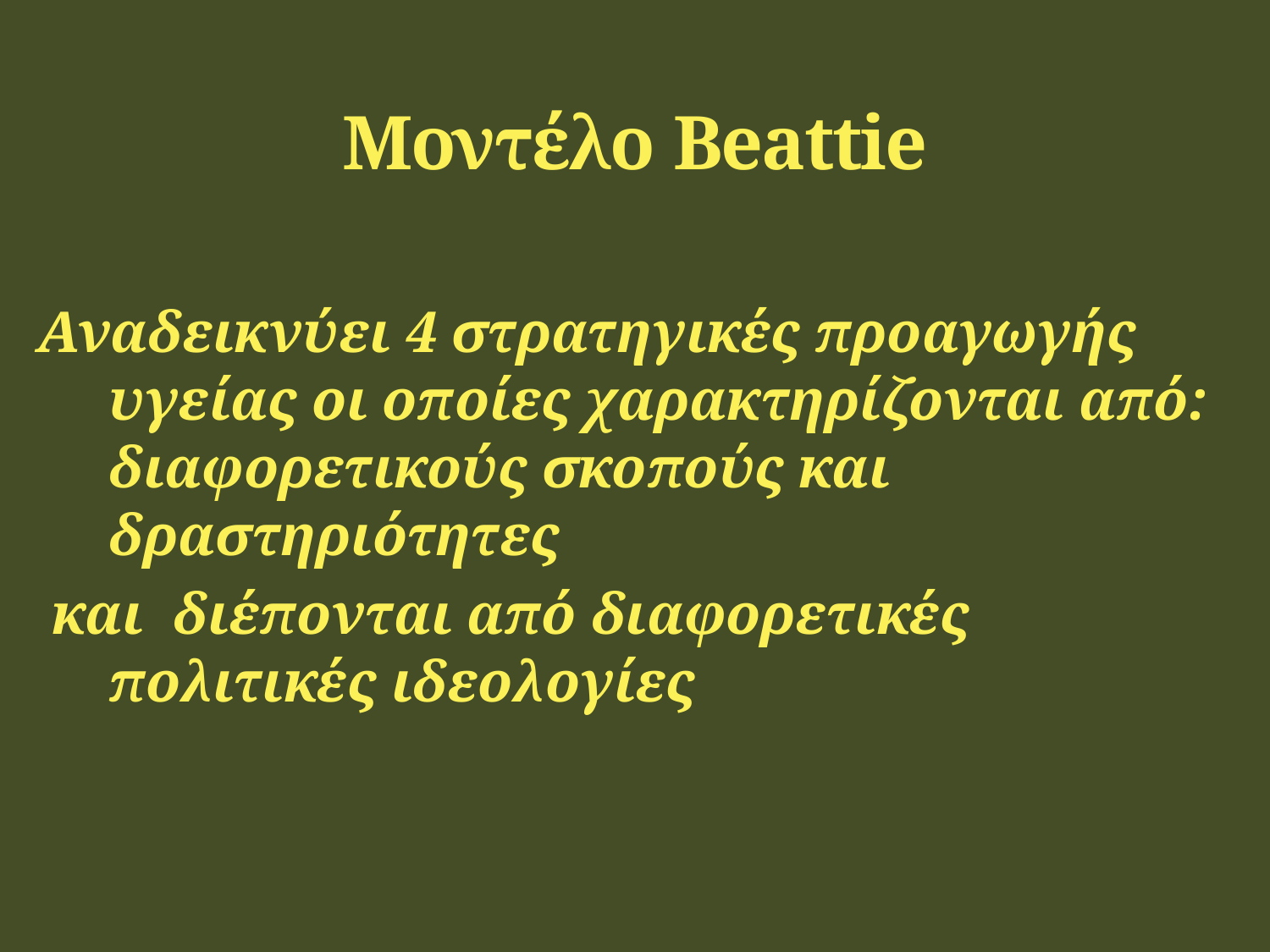

# Μοντέλο Beattie

Αναδεικνύει 4 στρατηγικές προαγωγής υγείας οι οποίες χαρακτηρίζονται από: διαφορετικούς σκοπούς και δραστηριότητες
 και  διέπονται από διαφορετικές πολιτικές ιδεολογίες